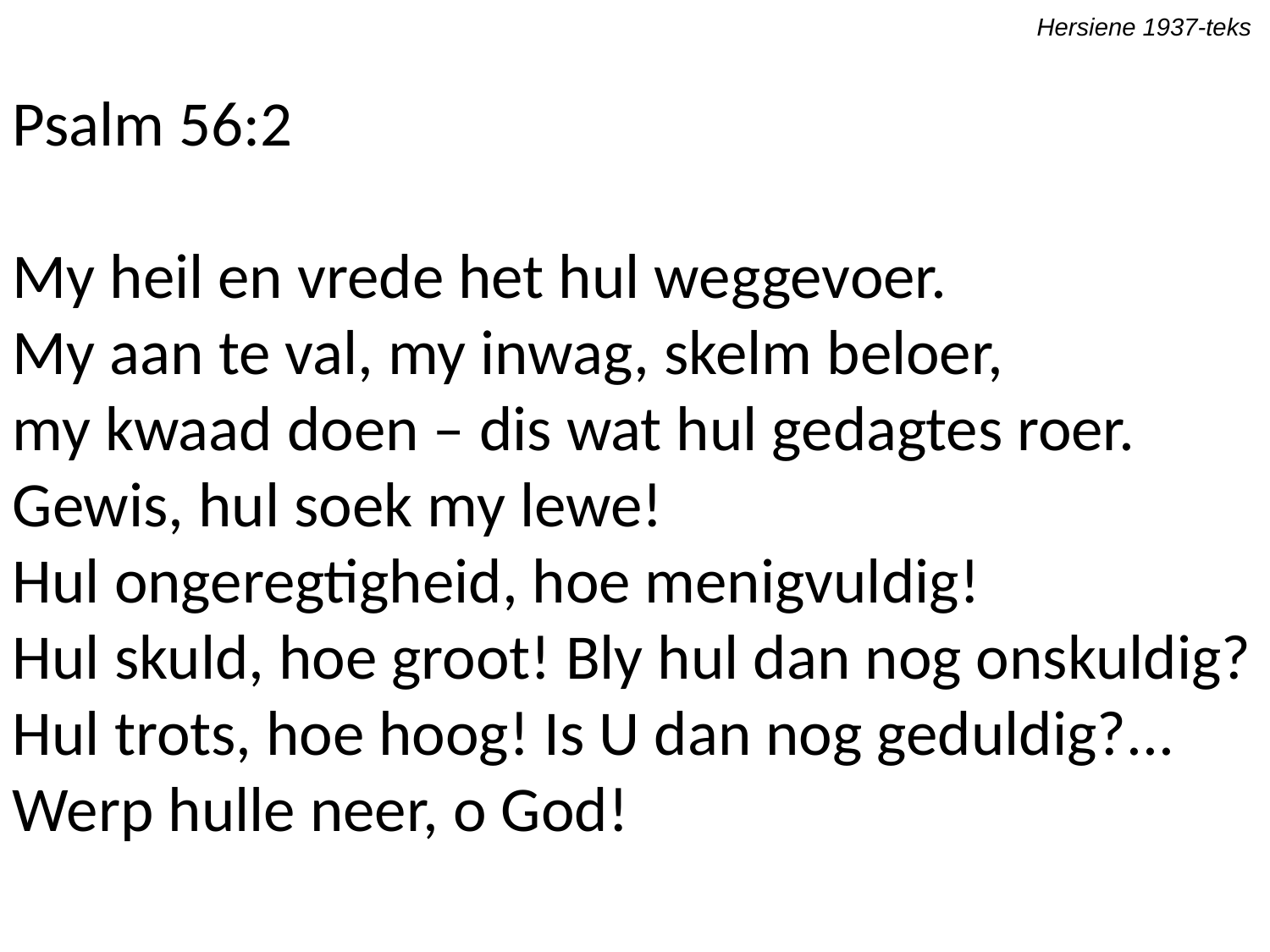

Hersiene 1937-teks
Psalm 56:2

My heil en vrede het hul weggevoer.
My aan te val, my inwag, skelm beloer,
my kwaad doen – dis wat hul gedagtes roer.
Gewis, hul soek my lewe!
Hul ongeregtigheid, hoe menigvuldig!
Hul skuld, hoe groot! Bly hul dan nog onskuldig?
Hul trots, hoe hoog! Is U dan nog geduldig?...
Werp hulle neer, o God!